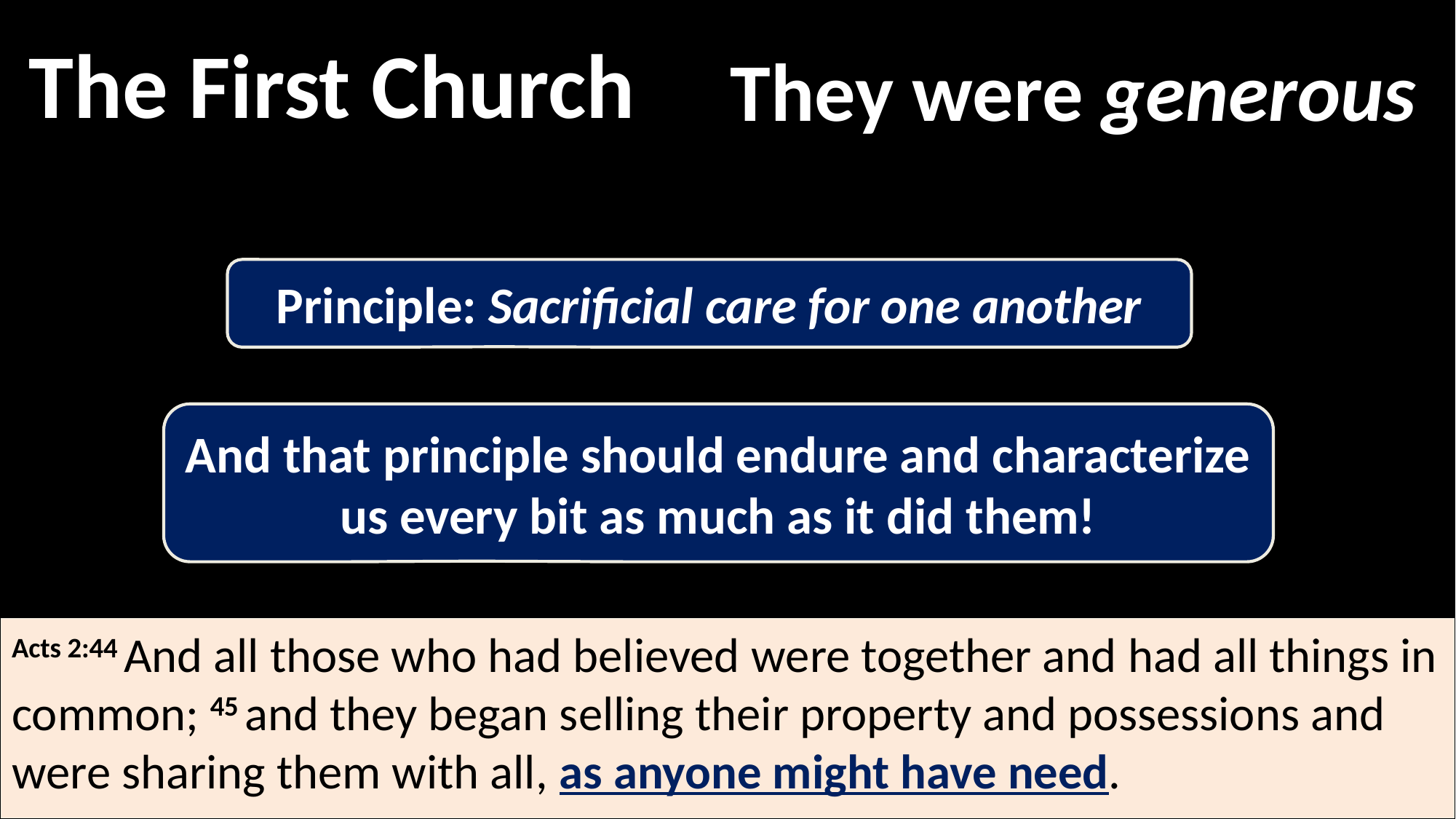

The First Church
They were generous
Principle: Sacrificial care for one another
And that principle should endure and characterize us every bit as much as it did them!
Acts 2:44 And all those who had believed were together and had all things in common; 45 and they began selling their property and possessions and were sharing them with all, as anyone might have need.